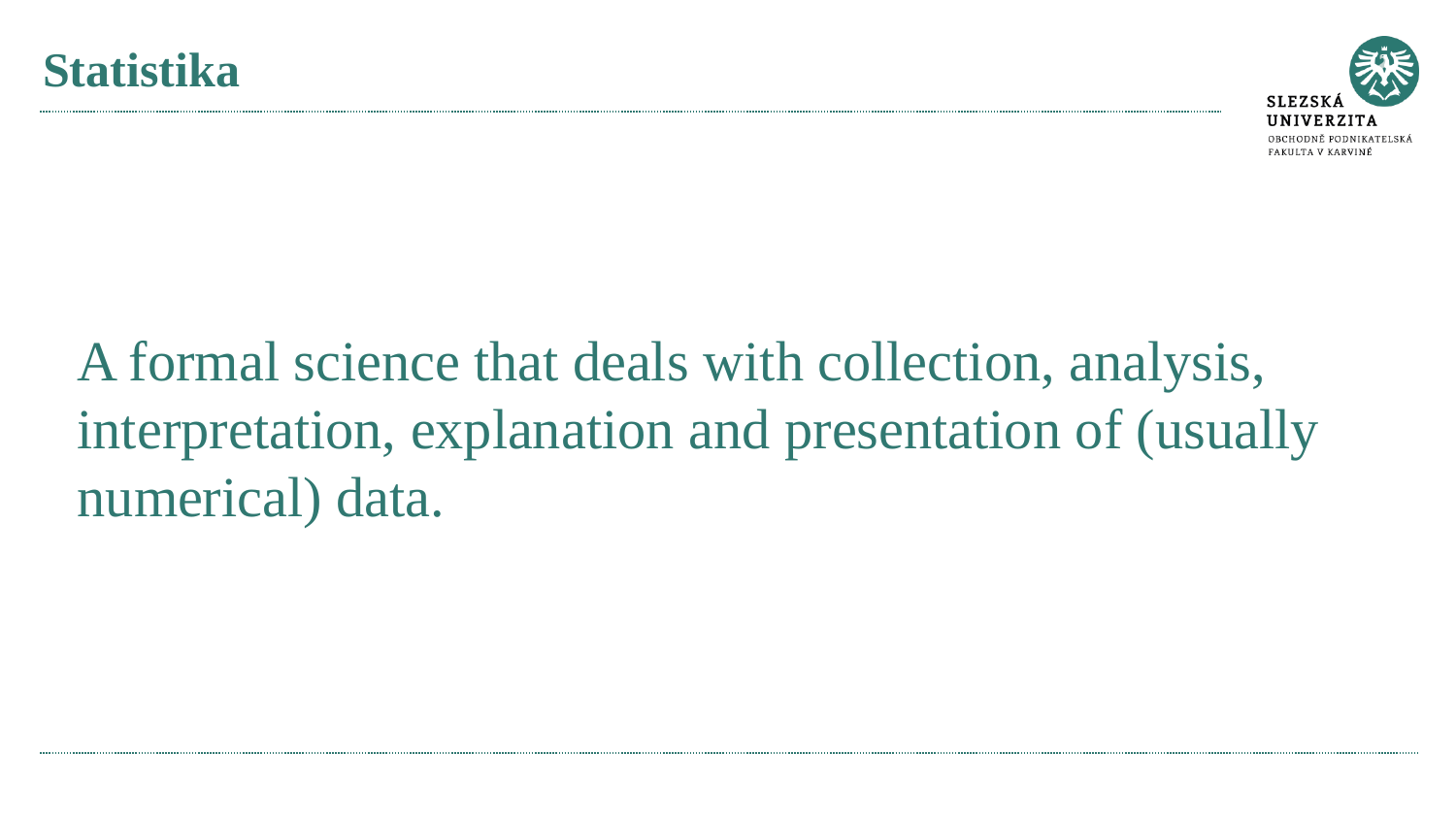

# Statistika
A formal science that deals with collection, analysis, interpretation, explanation and presentation of (usually numerical) data.